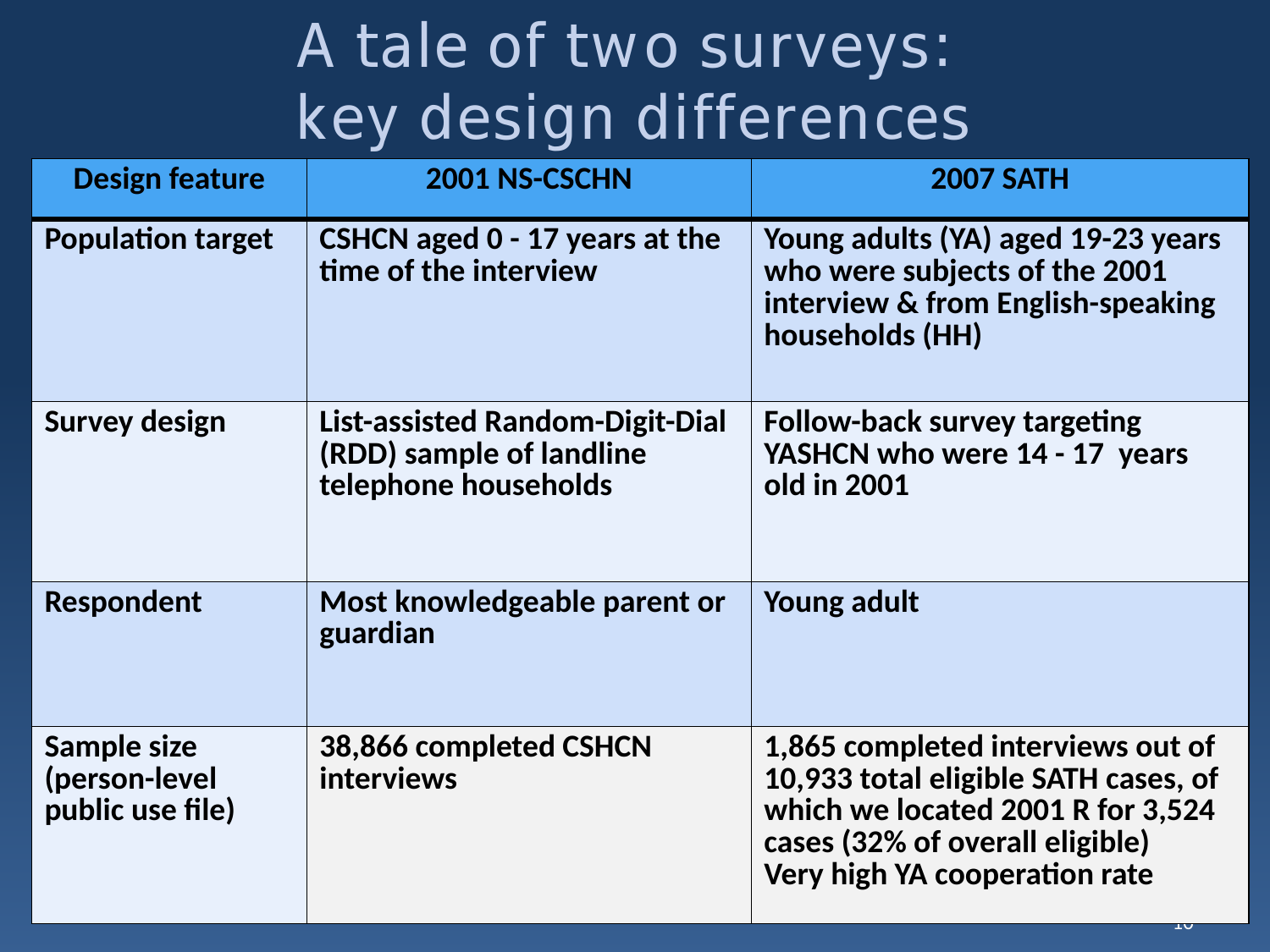

# A tale of two surveys: key design differences
| Design feature | 2001 NS-CSCHN | 2007 SATH |
| --- | --- | --- |
| Population target | CSHCN aged 0 - 17 years at the time of the interview | Young adults (YA) aged 19-23 years who were subjects of the 2001 interview & from English-speaking households (HH) |
| Survey design | List-assisted Random-Digit-Dial (RDD) sample of landline telephone households | Follow-back survey targeting YASHCN who were 14 - 17 years old in 2001 |
| Respondent | Most knowledgeable parent or guardian | Young adult |
| Sample size (person-level public use file) | 38,866 completed CSHCN interviews | 1,865 completed interviews out of 10,933 total eligible SATH cases, of which we located 2001 R for 3,524 cases (32% of overall eligible) Very high YA cooperation rate |

10